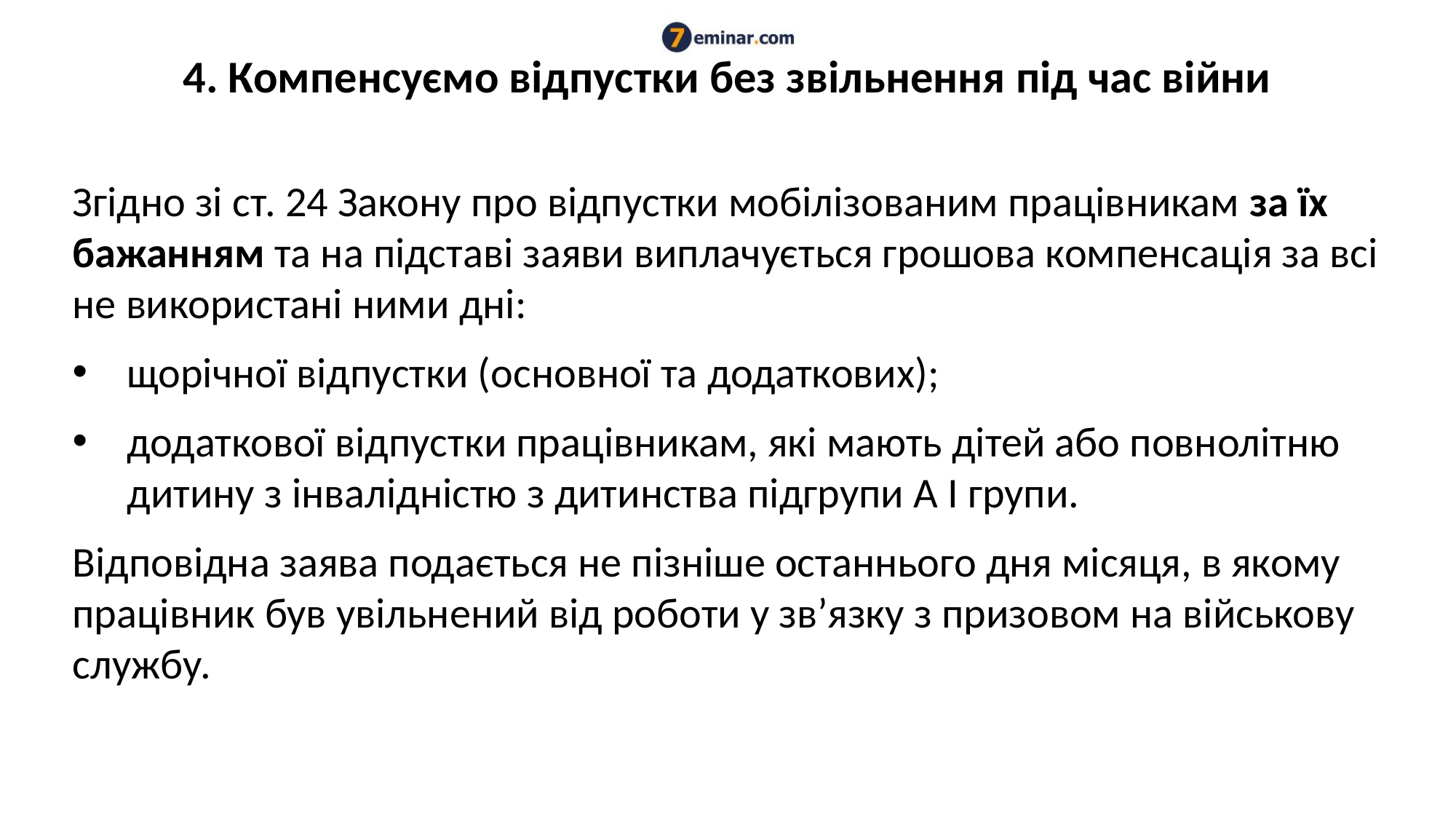

# 4. Компенсуємо відпустки без звільнення під час війни
Згідно зі ст. 24 Закону про відпустки мобілізованим працівникам за їх бажанням та на підставі заяви виплачується грошова компенсація за всі не використані ними дні:
щорічної відпустки (основної та додаткових);
додаткової відпустки працівникам, які мають дітей або повнолітню дитину з інвалідністю з дитинства підгрупи А I групи.
Відповідна заява подається не пізніше останнього дня місяця, в якому працівник був увільнений від роботи у зв’язку з призовом на військову службу.

34